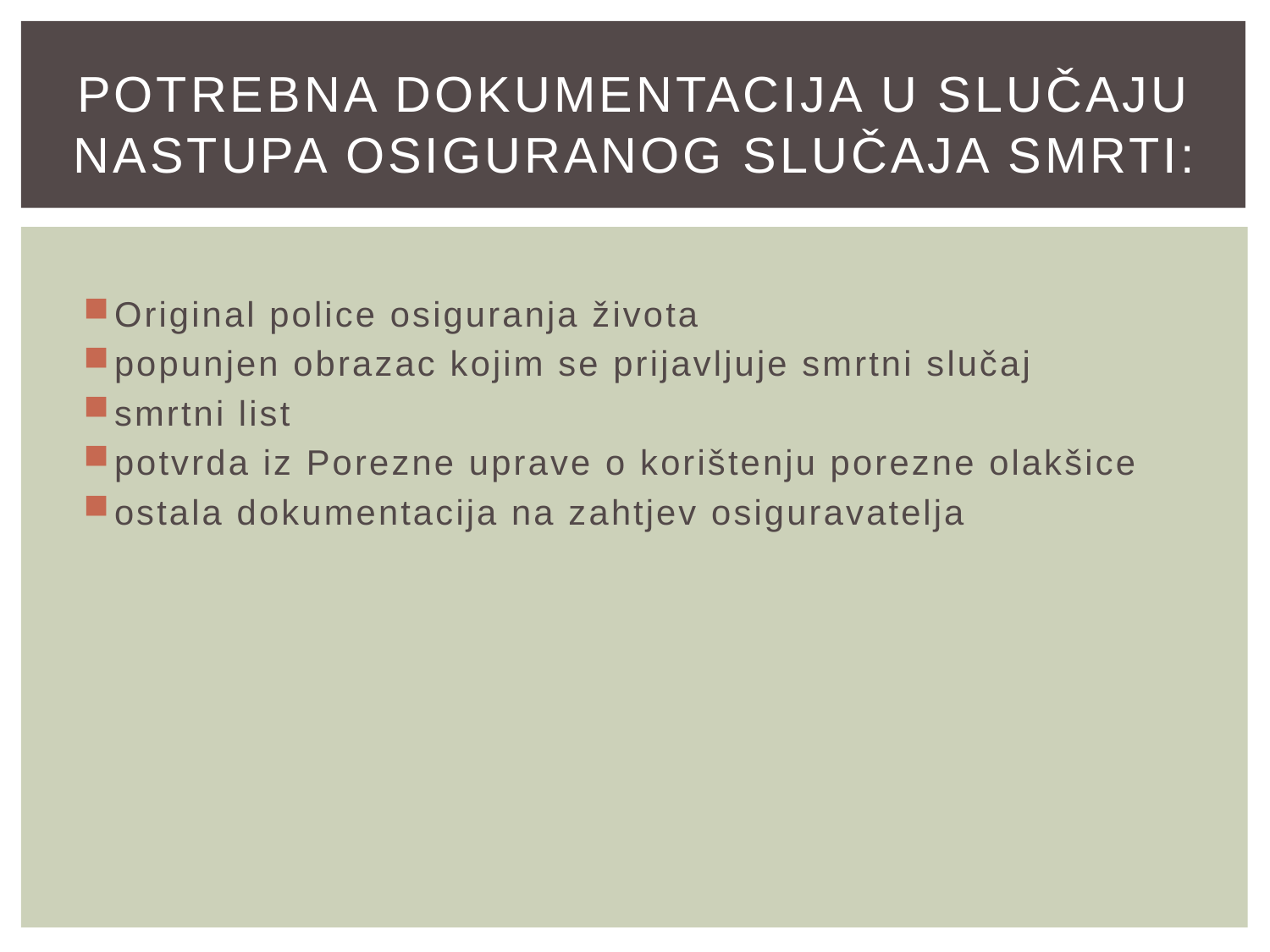

# POTREBNA DOKUMENTACIJA U SLUČAJU NASTUPA OSIGURANOG SLUČAJA SMRTI:
Original police osiguranja života
popunjen obrazac kojim se prijavljuje smrtni slučaj
smrtni list
potvrda iz Porezne uprave o korištenju porezne olakšice
ostala dokumentacija na zahtjev osiguravatelja